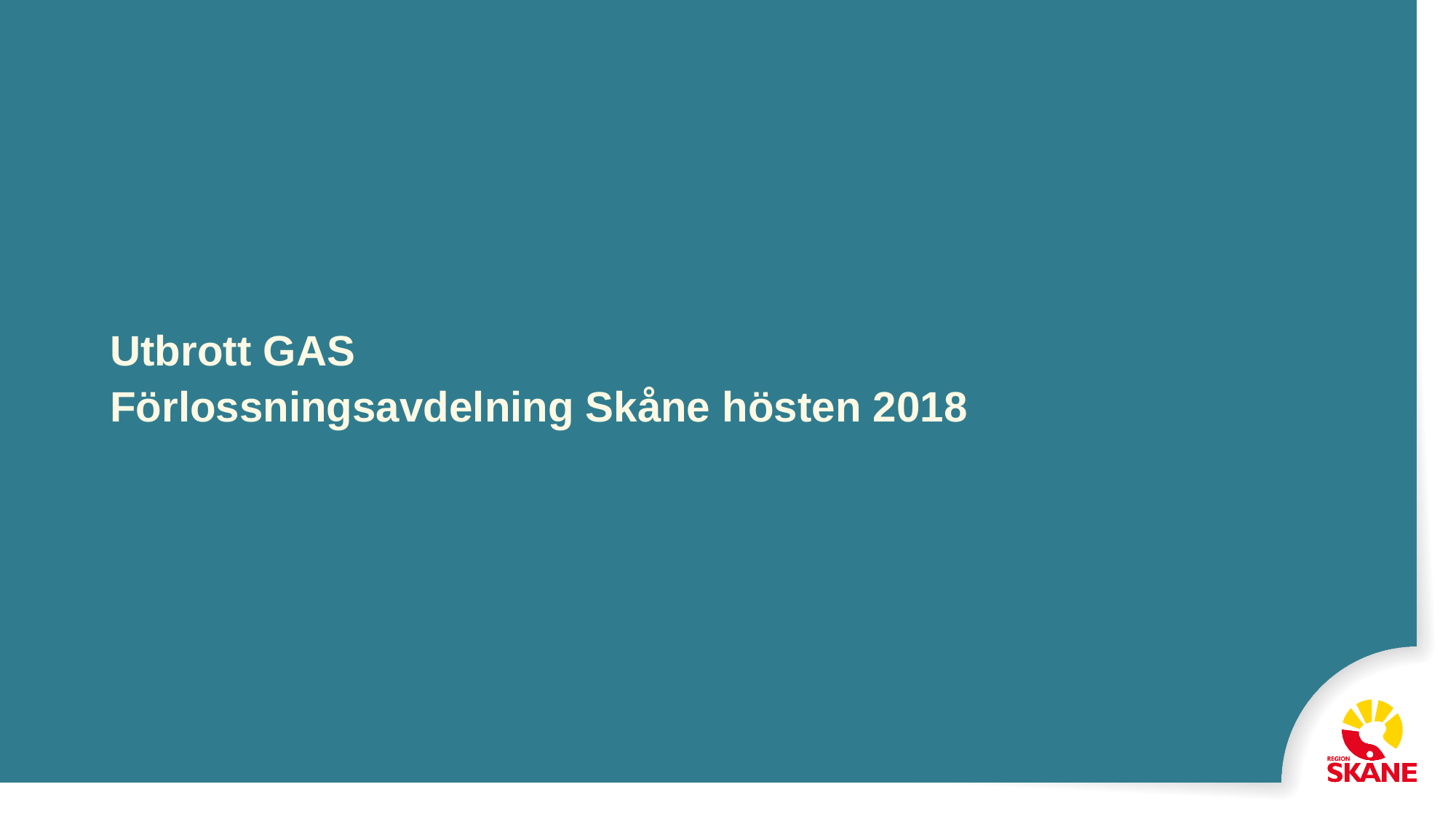

# Utbrott GAS Förlossningsavdelning Skåne hösten 2018